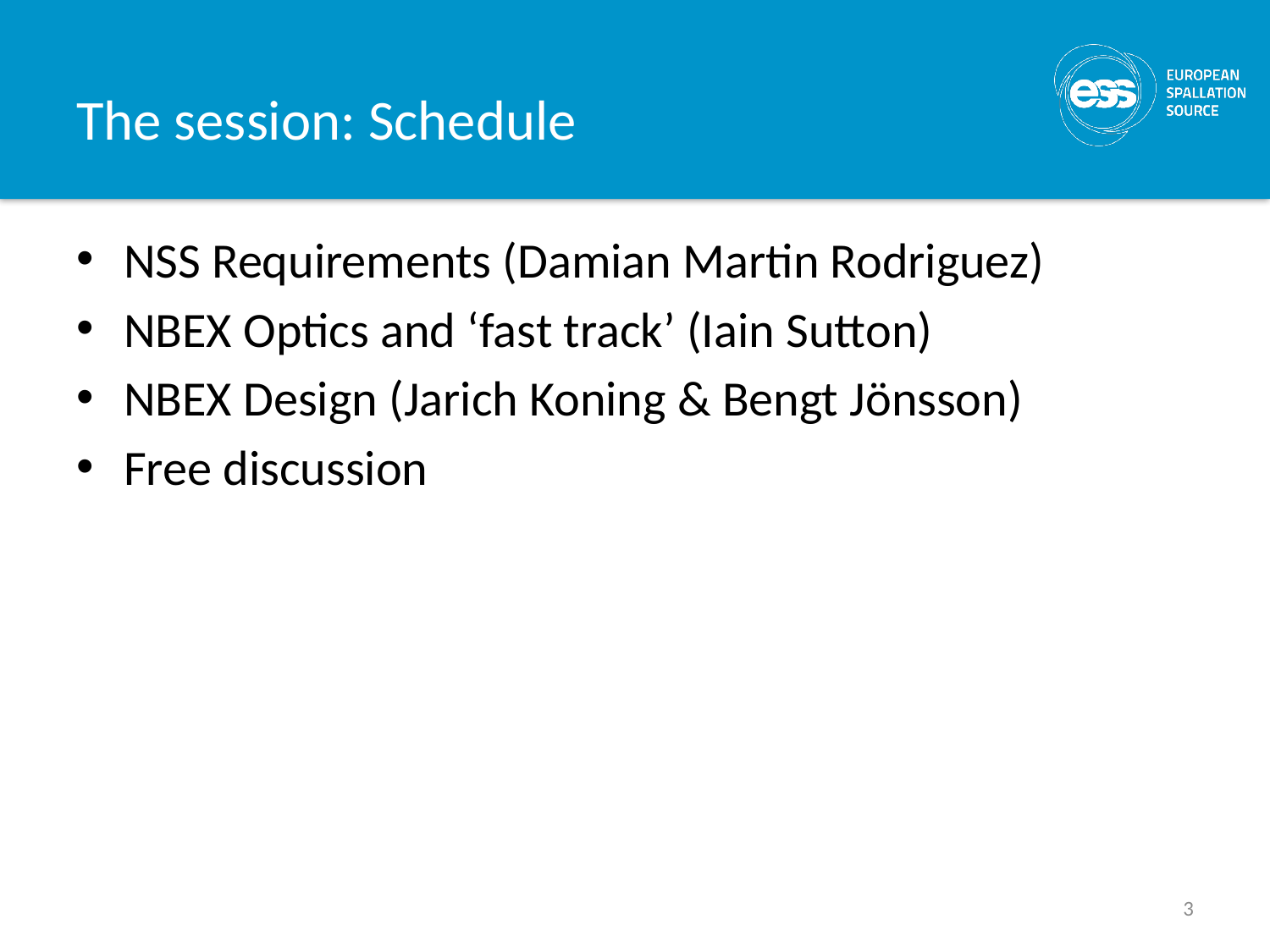

# The session: Schedule
NSS Requirements (Damian Martin Rodriguez)
NBEX Optics and ‘fast track’ (Iain Sutton)
NBEX Design (Jarich Koning & Bengt Jönsson)
Free discussion
3